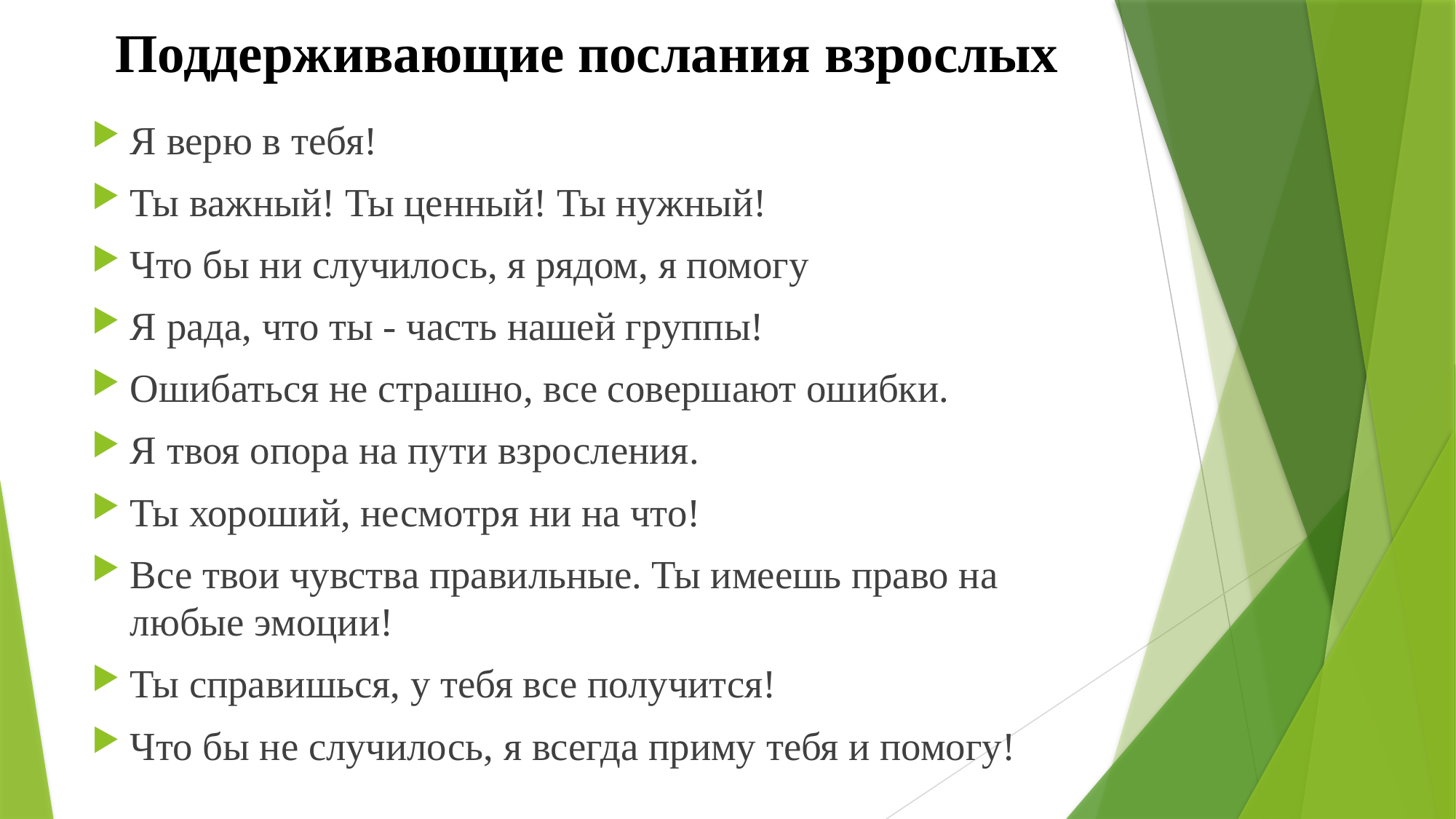

# Поддерживающие послания взрослых
Я верю в тебя!
Ты важный! Ты ценный! Ты нужный!
Что бы ни случилось, я рядом, я помогу
Я рада, что ты - часть нашей группы!
Ошибаться не страшно, все совершают ошибки.
Я твоя опора на пути взросления.
Ты хороший, несмотря ни на что!
Все твои чувства правильные. Ты имеешь право на любые эмоции!
Ты справишься, у тебя все получится!
Что бы не случилось, я всегда приму тебя и помогу!